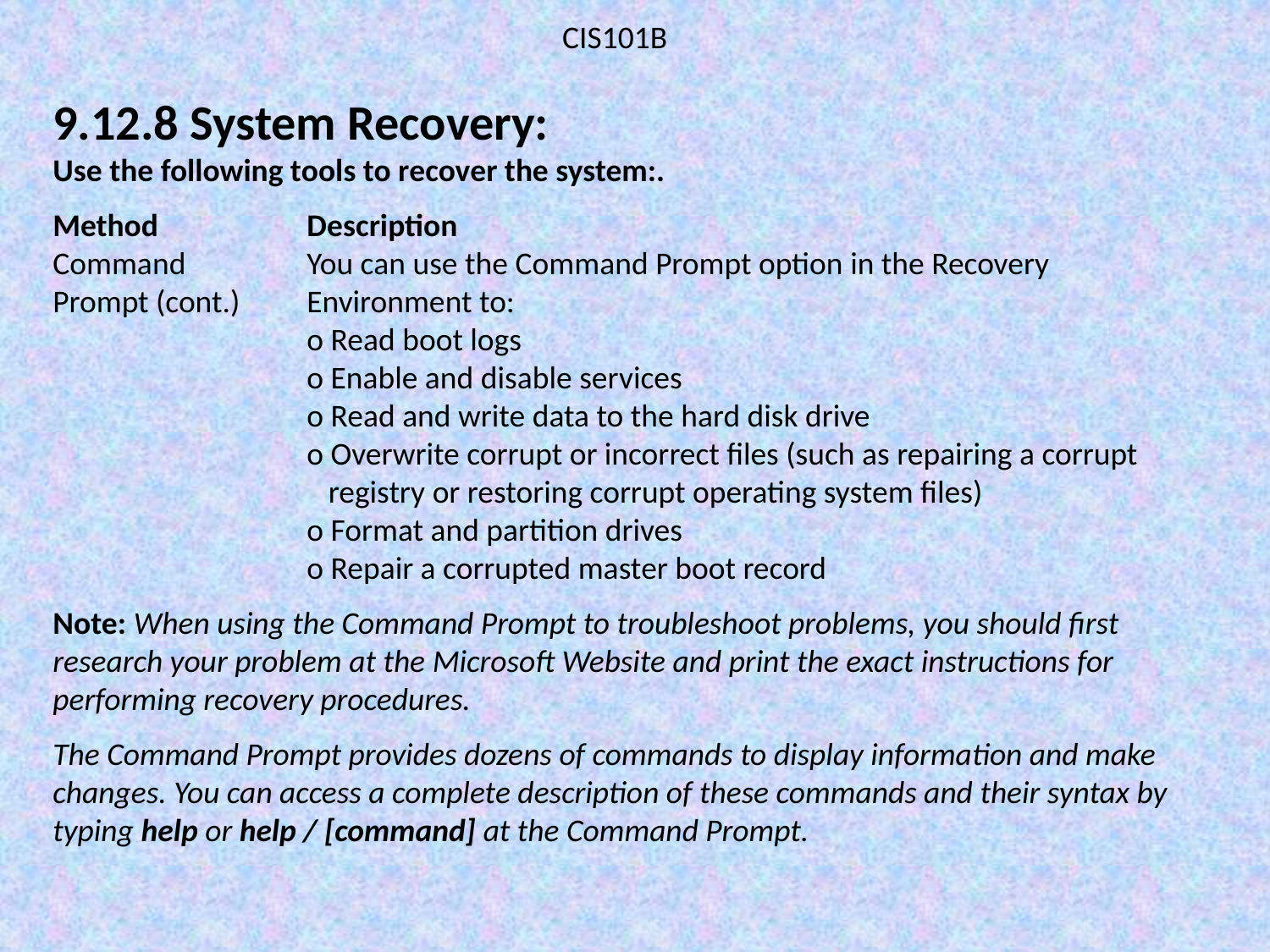

CIS101B
9.12.8 System Recovery:
Use the following tools to recover the system:.

Method 		Description
Command	You can use the Command Prompt option in the Recovery
Prompt (cont.)	Environment to:
		o Read boot logs
		o Enable and disable services
		o Read and write data to the hard disk drive
		o Overwrite corrupt or incorrect files (such as repairing a corrupt 			   registry or restoring corrupt operating system files)
		o Format and partition drives
		o Repair a corrupted master boot record

Note: When using the Command Prompt to troubleshoot problems, you should first research your problem at the Microsoft Website and print the exact instructions for performing recovery procedures.

The Command Prompt provides dozens of commands to display information and make changes. You can access a complete description of these commands and their syntax by typing help or help / [command] at the Command Prompt.